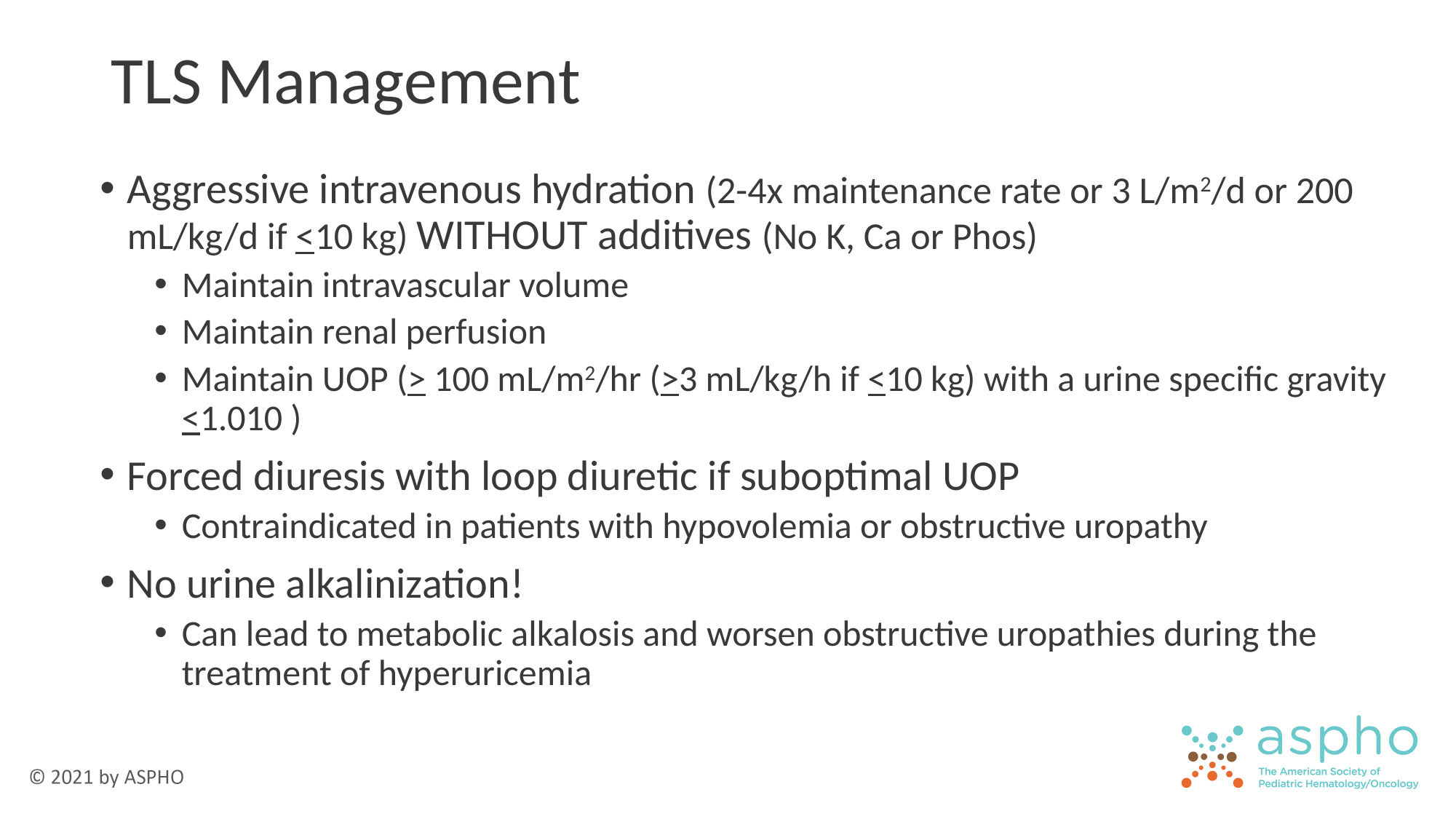

# TLS Management
Aggressive intravenous hydration (2-4x maintenance rate or 3 L/m2/d or 200 mL/kg/d if <10 kg) WITHOUT additives (No K, Ca or Phos)
Maintain intravascular volume
Maintain renal perfusion
Maintain UOP (> 100 mL/m2/hr (>3 mL/kg/h if <10 kg) with a urine specific gravity <1.010 )
Forced diuresis with loop diuretic if suboptimal UOP
Contraindicated in patients with hypovolemia or obstructive uropathy
No urine alkalinization!
Can lead to metabolic alkalosis and worsen obstructive uropathies during the treatment of hyperuricemia